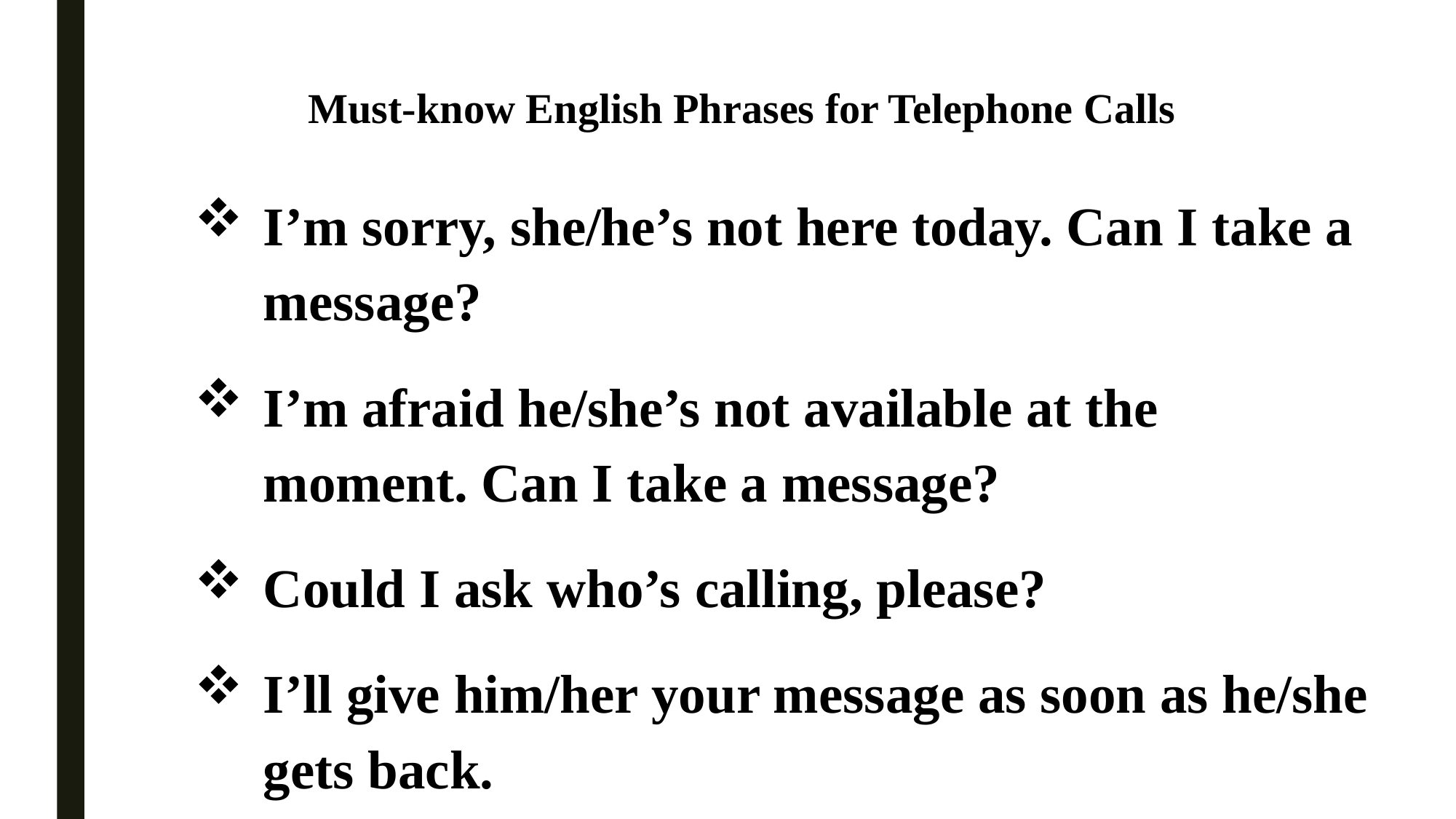

# Must-know English Phrases for Telephone Calls
I’m sorry, she/he’s not here today. Can I take a message?
I’m afraid he/she’s not available at the moment. Can I take a message?
Could I ask who’s calling, please?
I’ll give him/her your message as soon as he/she gets back.